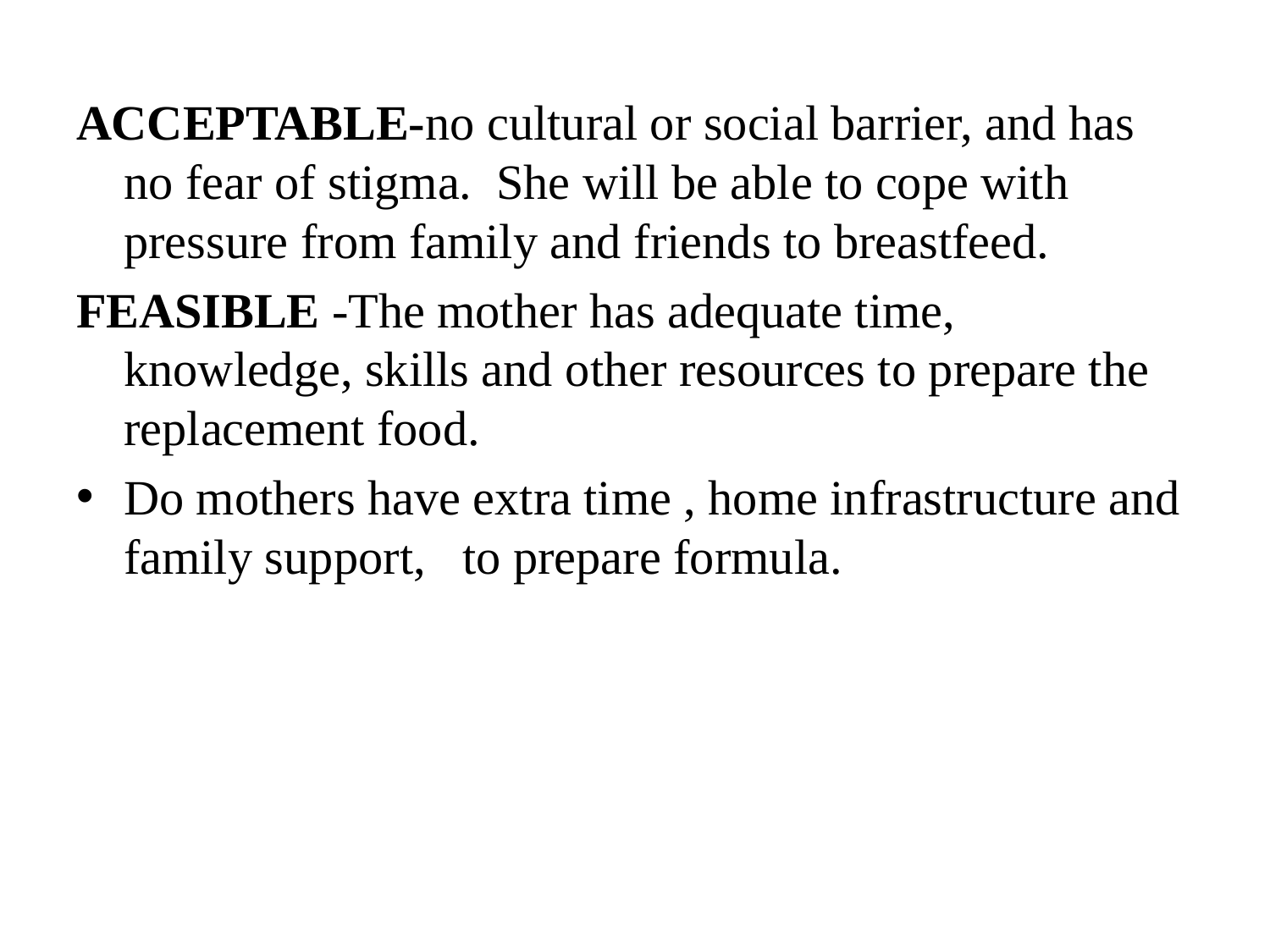

ACCEPTABLE-no cultural or social barrier, and has no fear of stigma.  She will be able to cope with pressure from family and friends to breastfeed.
FEASIBLE -The mother has adequate time, knowledge, skills and other resources to prepare the replacement food.
Do mothers have extra time , home infrastructure and family support,   to prepare formula.